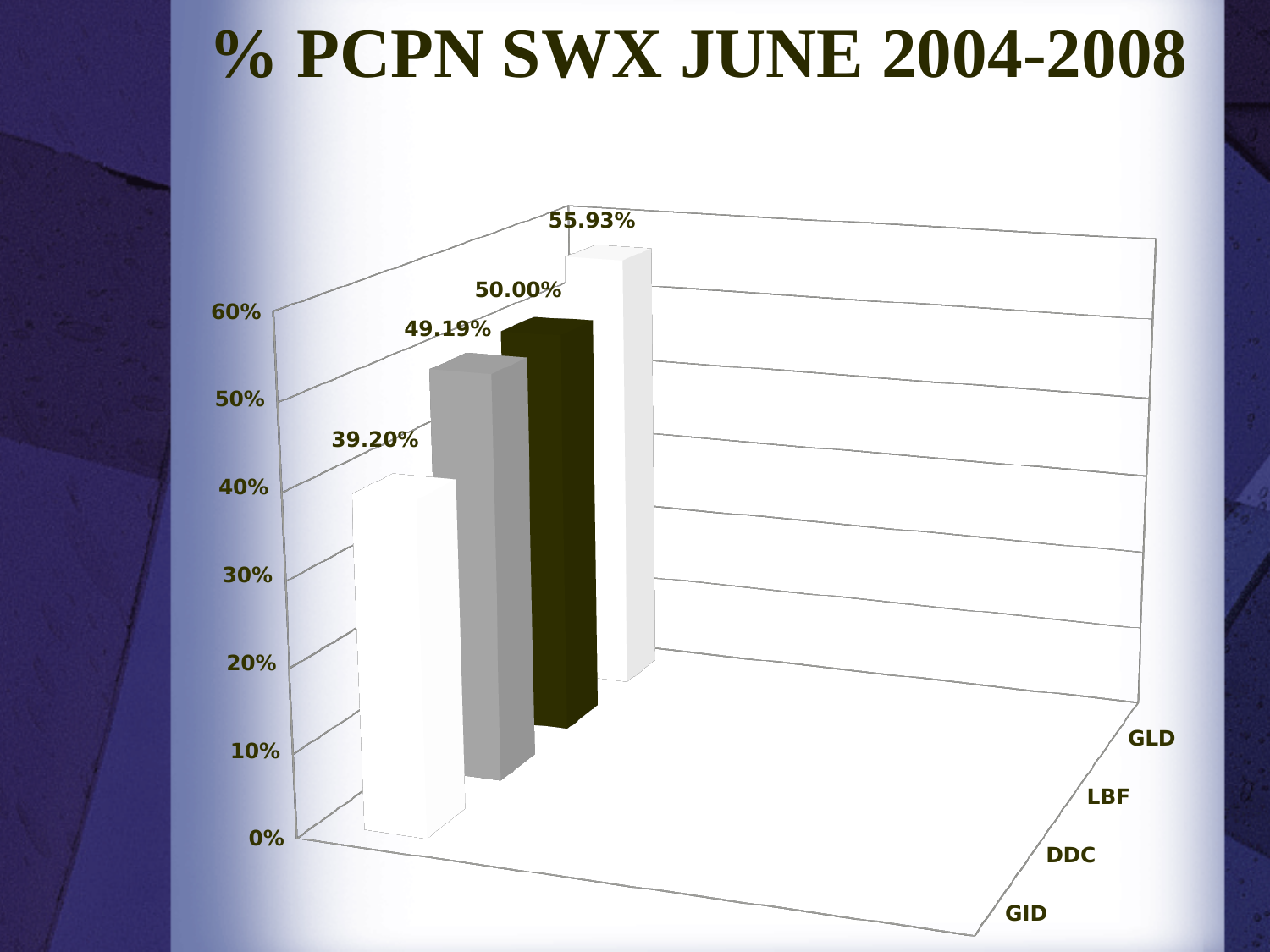

# % PCPN SWX June 2004-2008

[unsupported chart]